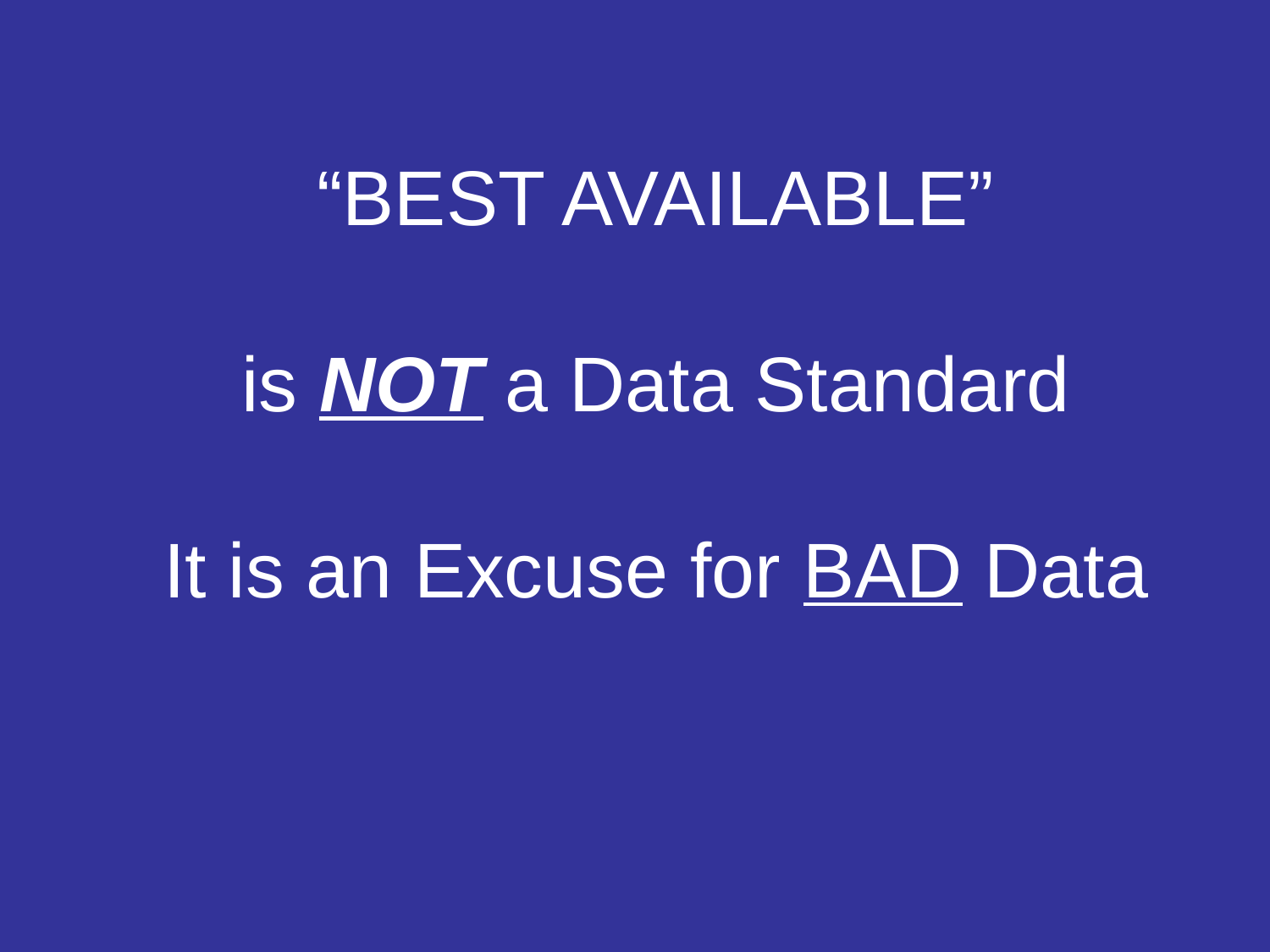

# “BEST AVAILABLE” is NOT a Data Standard It is an Excuse for BAD Data